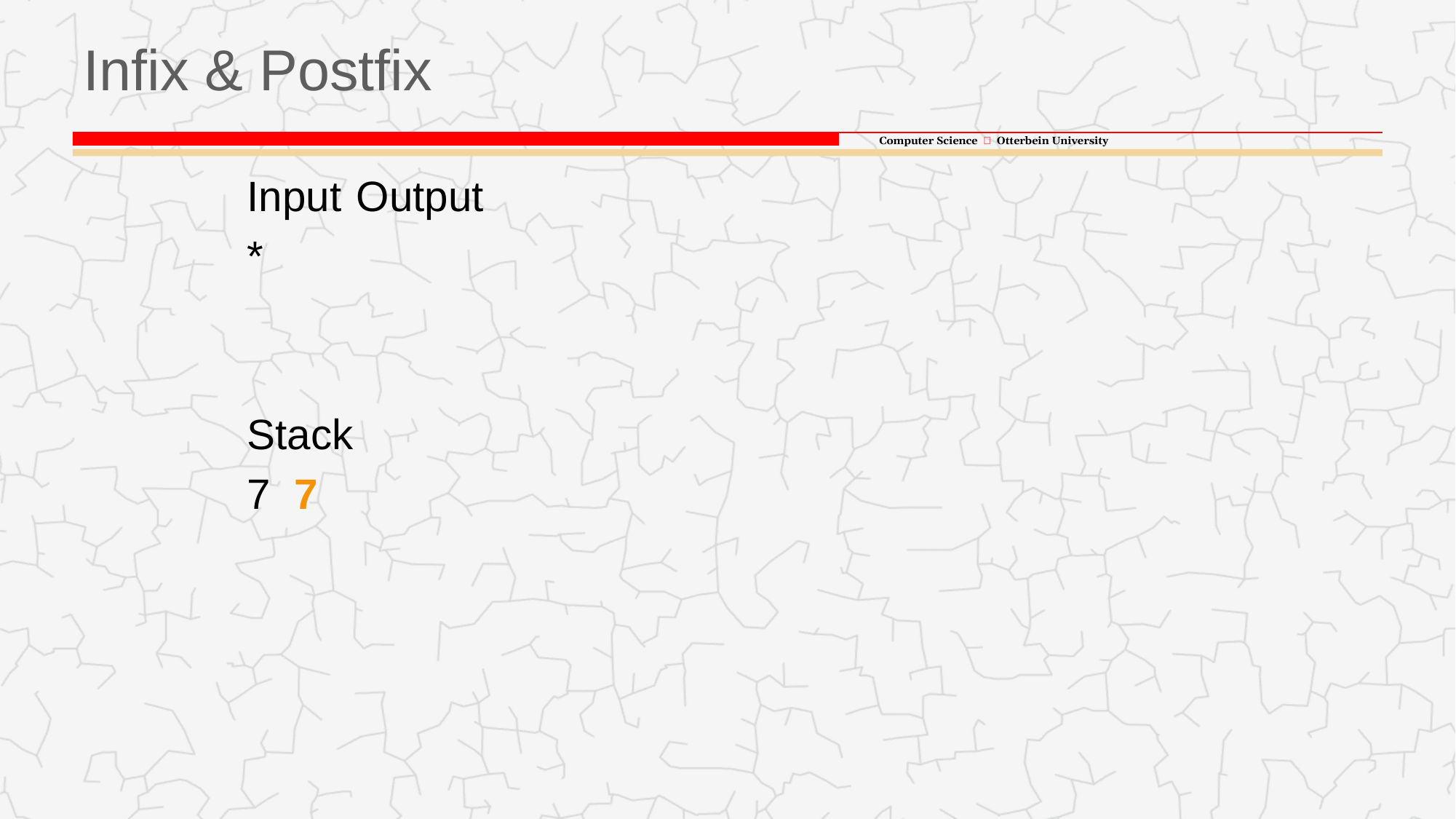

# Infix & Postfix
Input	Output
*

Stack
7  7